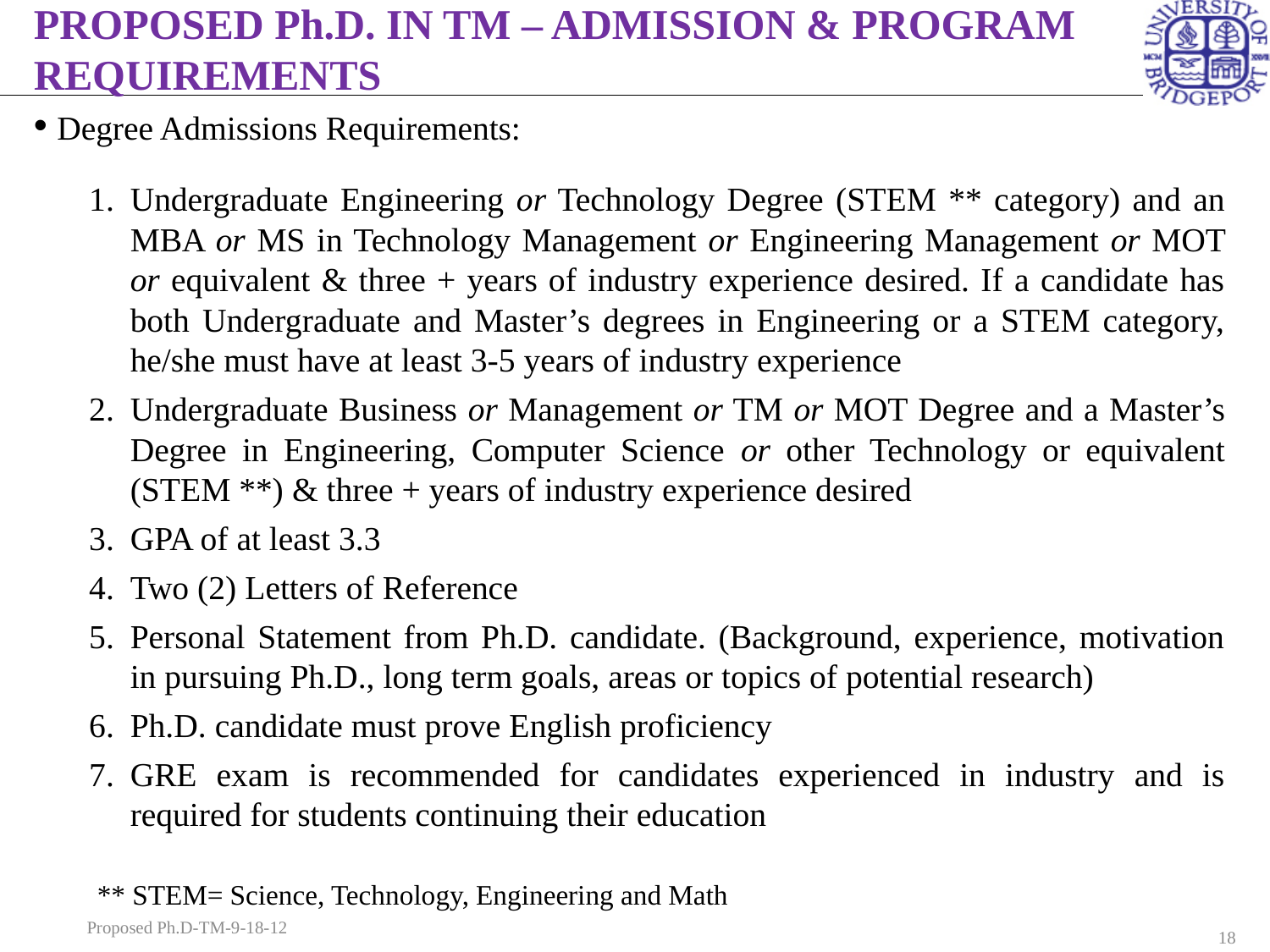

# PROPOSED Ph.D. IN TM – ADMISSION & PROGRAM REQUIREMENTS
 Degree Admissions Requirements:

Undergraduate Engineering or Technology Degree (STEM ** category) and an MBA or MS in Technology Management or Engineering Management or MOT or equivalent & three + years of industry experience desired. If a candidate has both Undergraduate and Master’s degrees in Engineering or a STEM category, he/she must have at least 3-5 years of industry experience
Undergraduate Business or Management or TM or MOT Degree and a Master’s Degree in Engineering, Computer Science or other Technology or equivalent (STEM **) & three + years of industry experience desired
GPA of at least 3.3
Two (2) Letters of Reference
Personal Statement from Ph.D. candidate. (Background, experience, motivation in pursuing Ph.D., long term goals, areas or topics of potential research)
Ph.D. candidate must prove English proficiency
GRE exam is recommended for candidates experienced in industry and is required for students continuing their education
** STEM= Science, Technology, Engineering and Math

Proposed Ph.D-TM-9-18-12
18